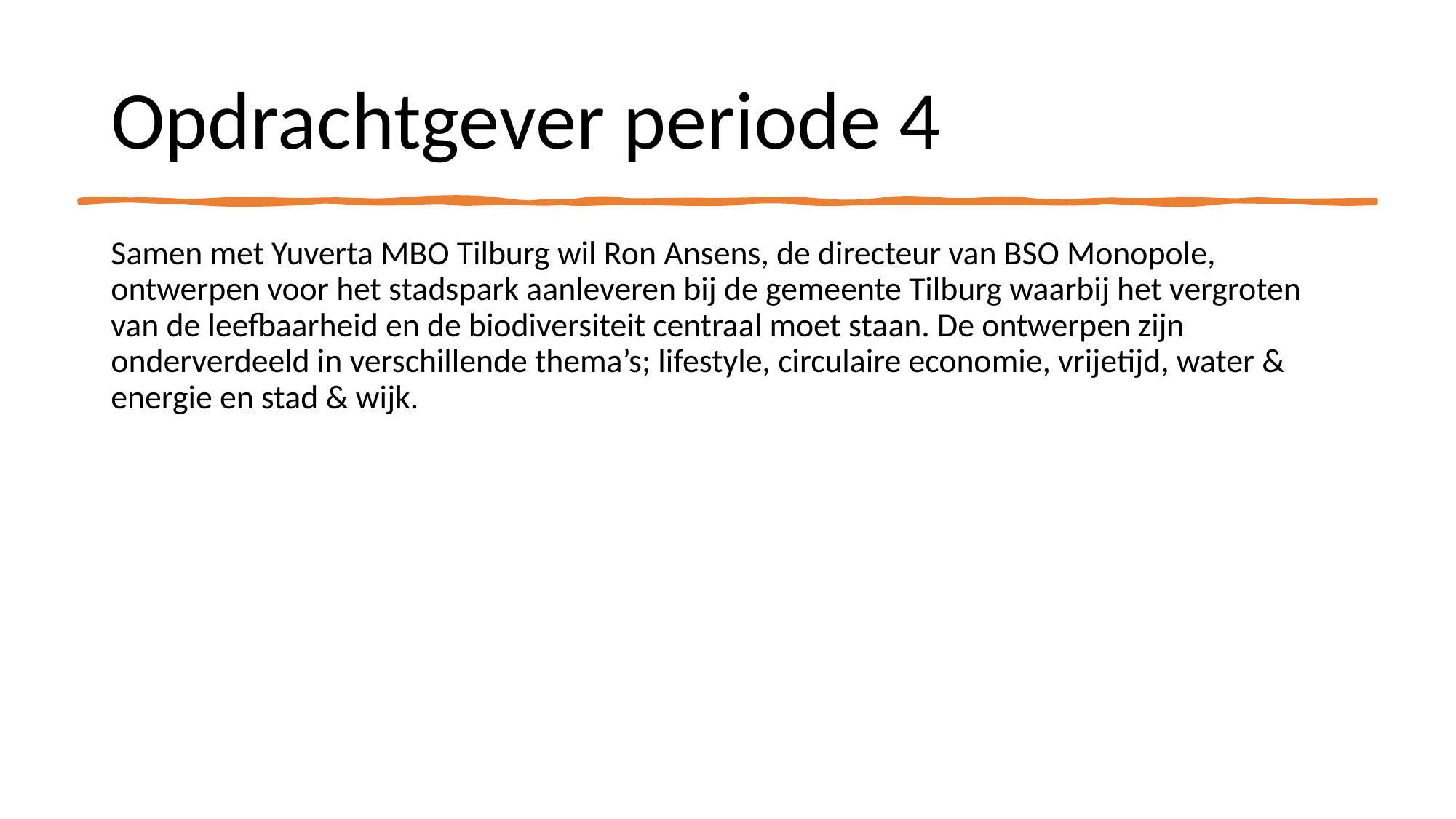

# Opdrachtgever periode 4

Samen met Yuverta MBO Tilburg wil Ron Ansens, de directeur van BSO Monopole, ontwerpen voor het stadspark aanleveren bij de gemeente Tilburg waarbij het vergroten van de leefbaarheid en de biodiversiteit centraal moet staan. De ontwerpen zijn onderverdeeld in verschillende thema’s; lifestyle, circulaire economie, vrijetijd, water & energie en stad & wijk.